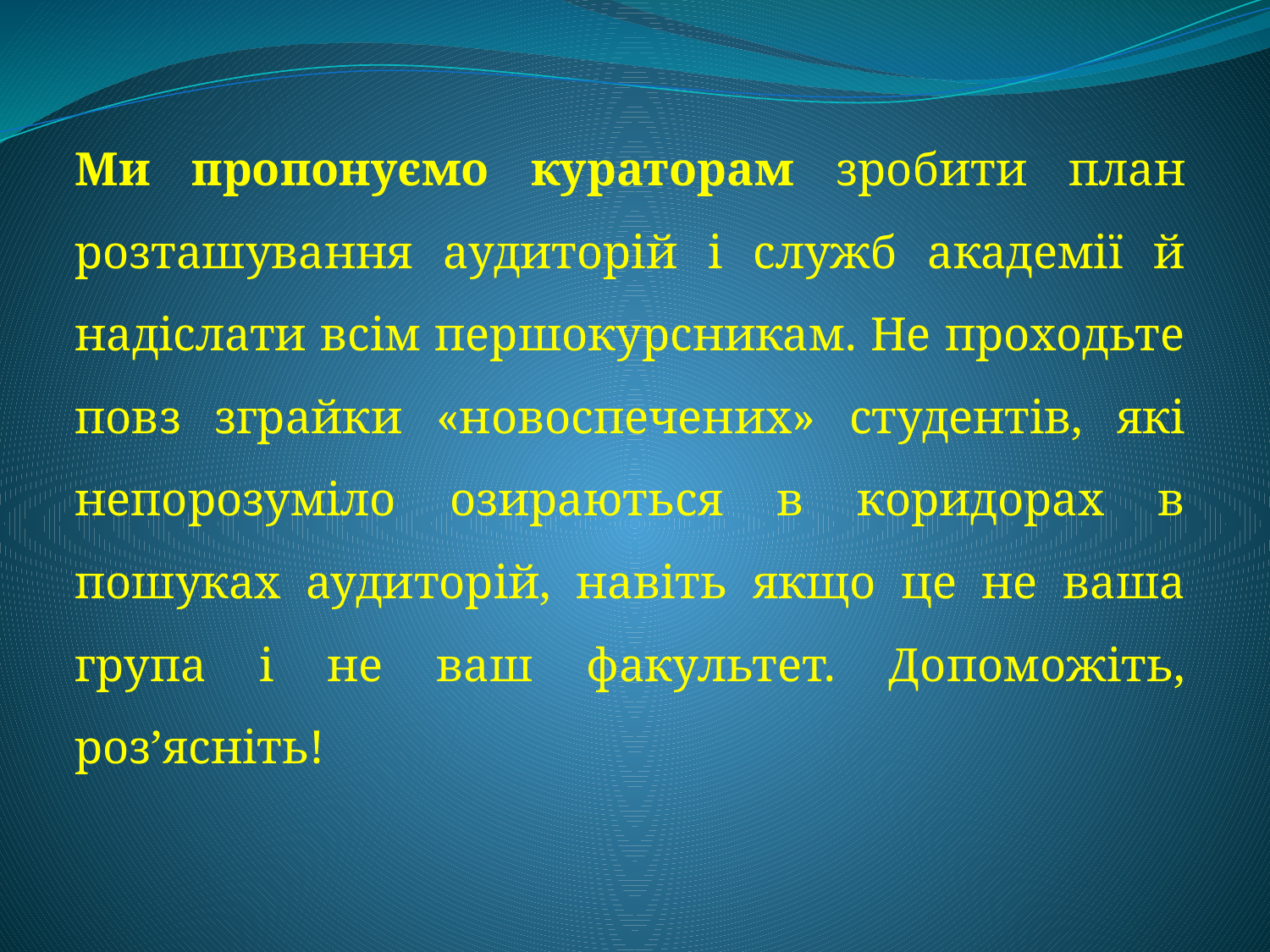

Ми пропонуємо кураторам зробити план розташування аудиторій і служб академії й надіслати всім першокурсникам. Не проходьте повз зграйки «новоспечених» студентів, які непорозуміло озираються в коридорах в пошуках аудиторій, навіть якщо це не ваша група і не ваш факультет. Допоможіть, роз’ясніть!